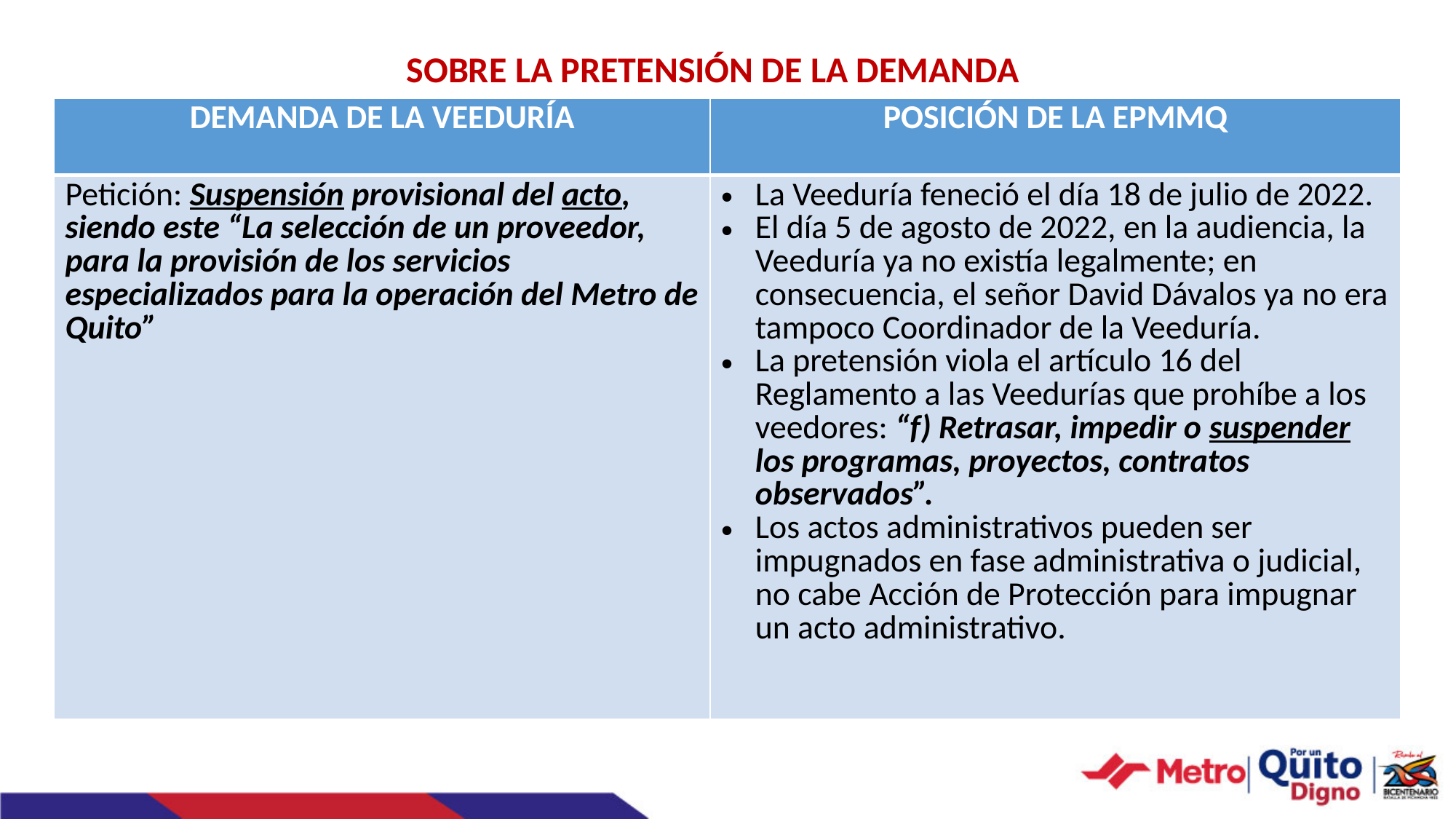

# SOBRE LA PRETENSIÓN DE LA DEMANDA
| DEMANDA DE LA VEEDURÍA | POSICIÓN DE LA EPMMQ |
| --- | --- |
| Petición: Suspensión provisional del acto, siendo este “La selección de un proveedor, para la provisión de los servicios especializados para la operación del Metro de Quito” | La Veeduría feneció el día 18 de julio de 2022. El día 5 de agosto de 2022, en la audiencia, la Veeduría ya no existía legalmente; en consecuencia, el señor David Dávalos ya no era tampoco Coordinador de la Veeduría. La pretensión viola el artículo 16 del Reglamento a las Veedurías que prohíbe a los veedores: “f) Retrasar, impedir o suspender los programas, proyectos, contratos observados”. Los actos administrativos pueden ser impugnados en fase administrativa o judicial, no cabe Acción de Protección para impugnar un acto administrativo. |